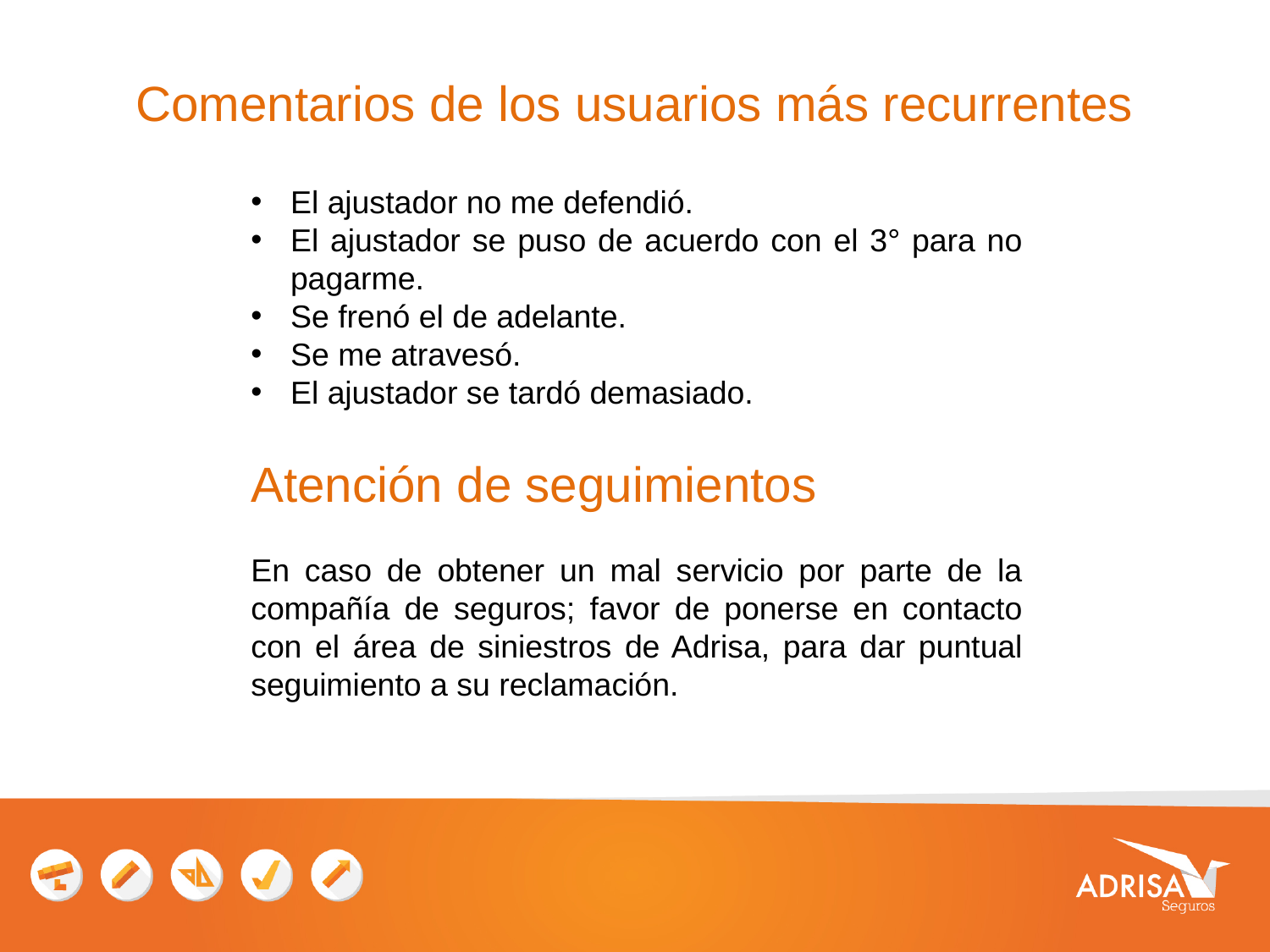

# Comentarios de los usuarios más recurrentes
El ajustador no me defendió.
El ajustador se puso de acuerdo con el 3° para no pagarme.
Se frenó el de adelante.
Se me atravesó.
El ajustador se tardó demasiado.

Atención de seguimientos

En caso de obtener un mal servicio por parte de la compañía de seguros; favor de ponerse en contacto con el área de siniestros de Adrisa, para dar puntual seguimiento a su reclamación.